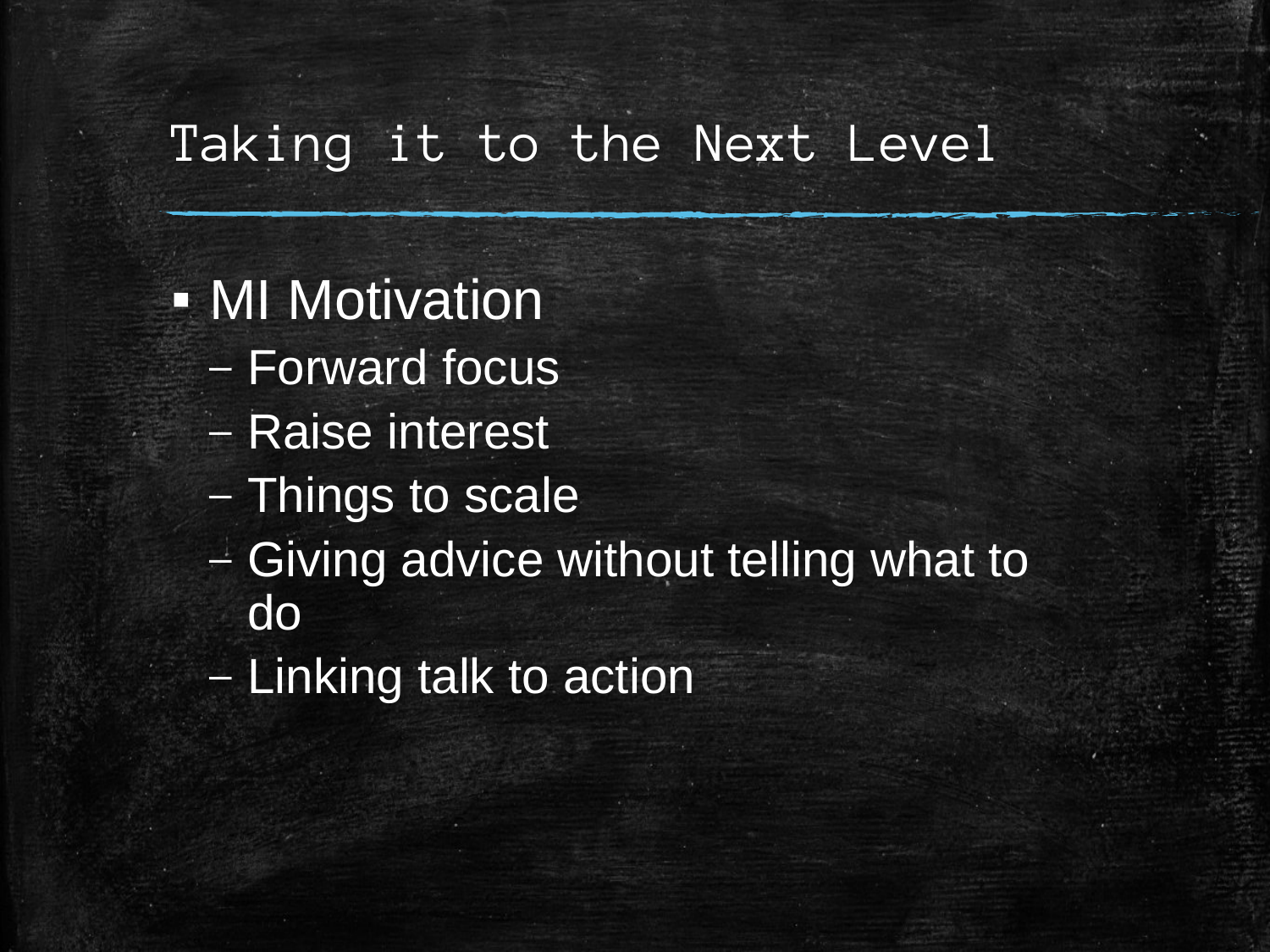

# Taking it to the Next Level
MI Motivation
Forward focus
Raise interest
Things to scale
Giving advice without telling what to do
Linking talk to action